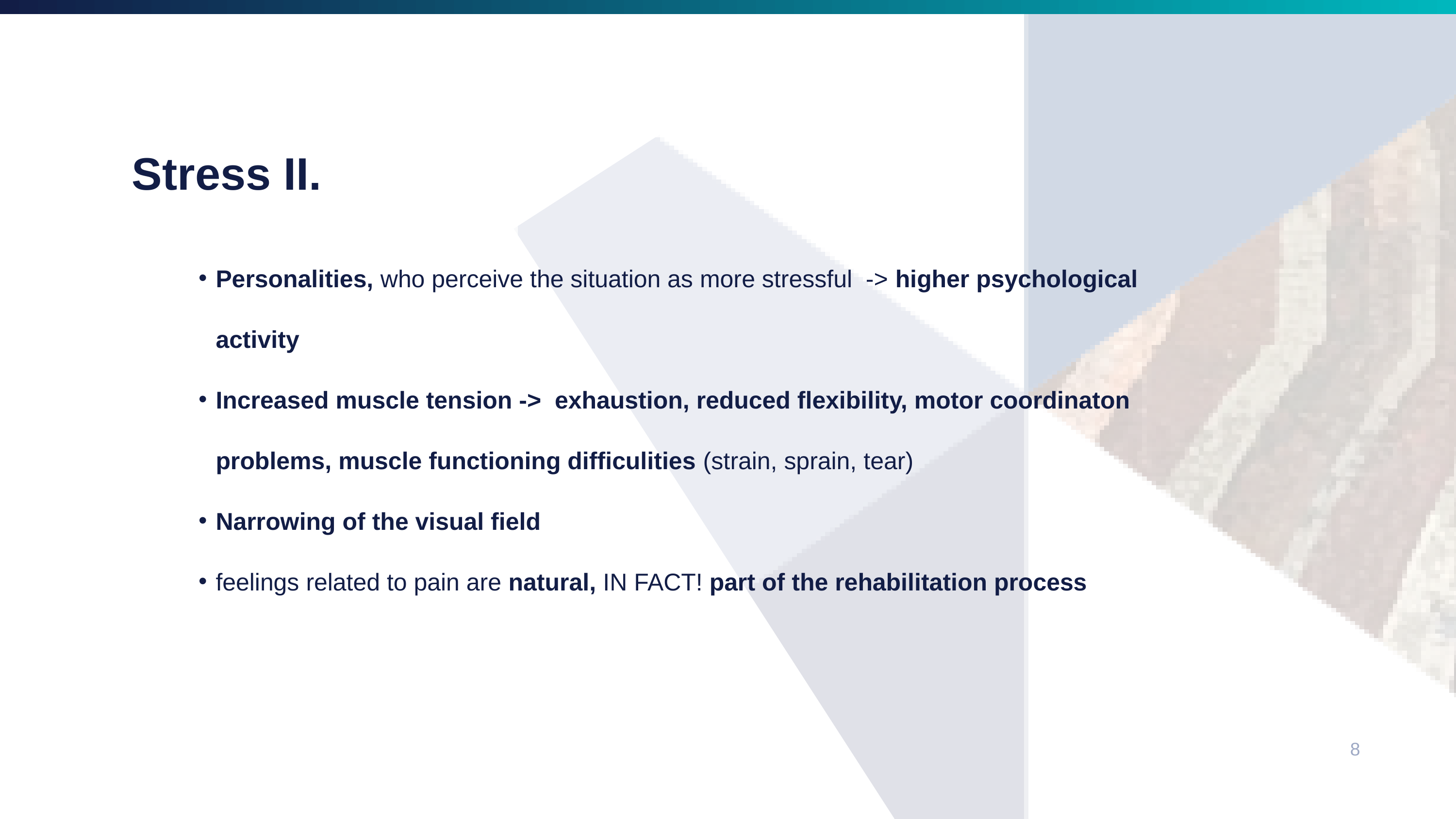

Stress II.
Personalities, who perceive the situation as more stressful  -> higher psychological activity
Increased muscle tension ->  exhaustion, reduced flexibility, motor coordinaton problems, muscle functioning difficulities (strain, sprain, tear)
Narrowing of the visual field
feelings related to pain are natural, IN FACT! part of the rehabilitation process
8